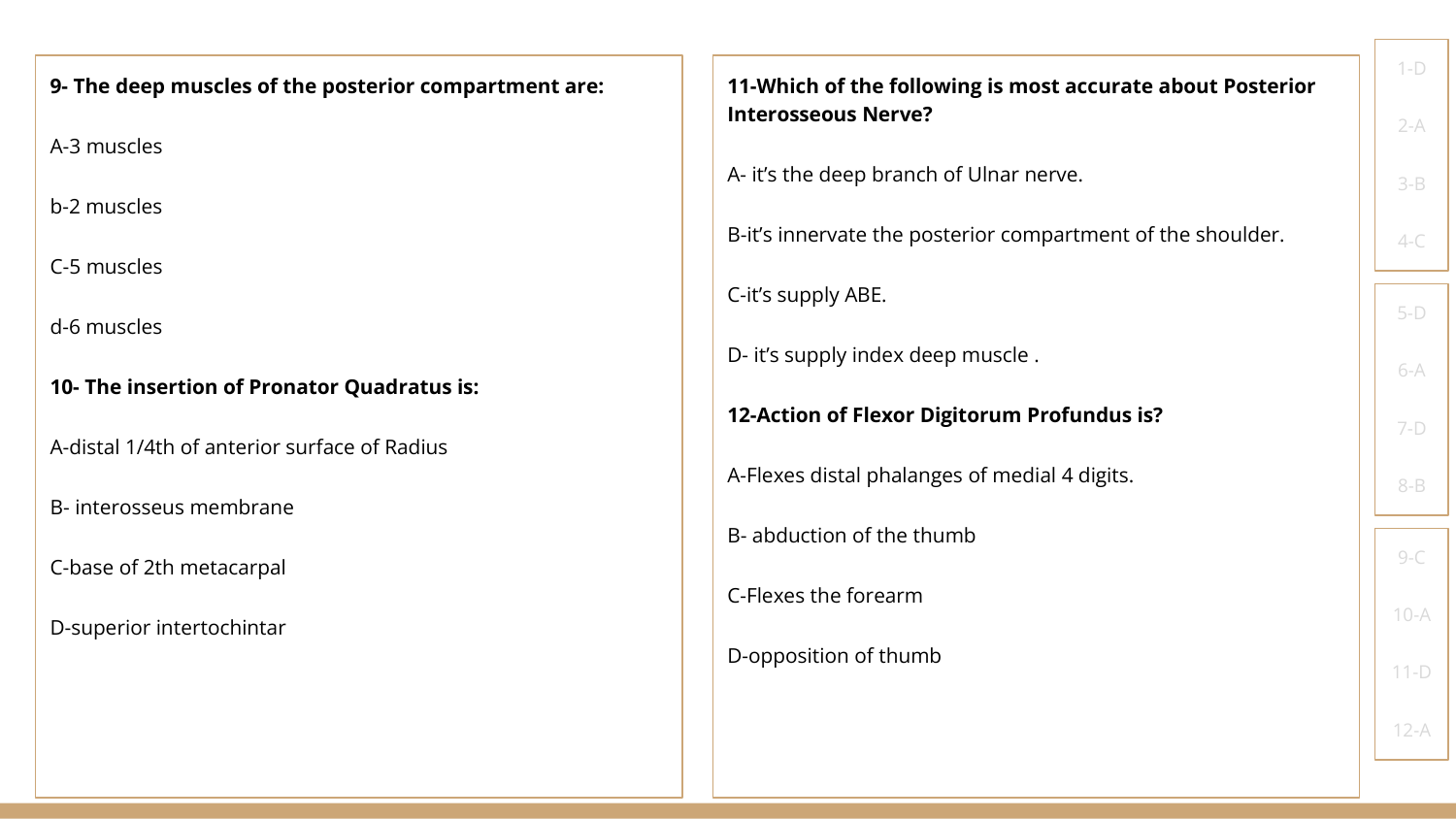

1-D
2-A
3-B
4-C
9- The deep muscles of the posterior compartment are:
A-3 muscles
b-2 muscles
C-5 muscles
d-6 muscles
10- The insertion of Pronator Quadratus is:
A-distal 1/4th of anterior surface of Radius
B- interosseus membrane
C-base of 2th metacarpal
D-superior intertochintar

11-Which of the following is most accurate about Posterior Interosseous Nerve?
A- it’s the deep branch of Ulnar nerve.
B-it’s innervate the posterior compartment of the shoulder.
C-it’s supply ABE.
D- it’s supply index deep muscle .
12-Action of Flexor Digitorum Profundus is?
A-Flexes distal phalanges of medial 4 digits.
B- abduction of the thumb
C-Flexes the forearm
D-opposition of thumb
5-D
6-A
7-D
8-B
9-C
10-A
11-D
12-A